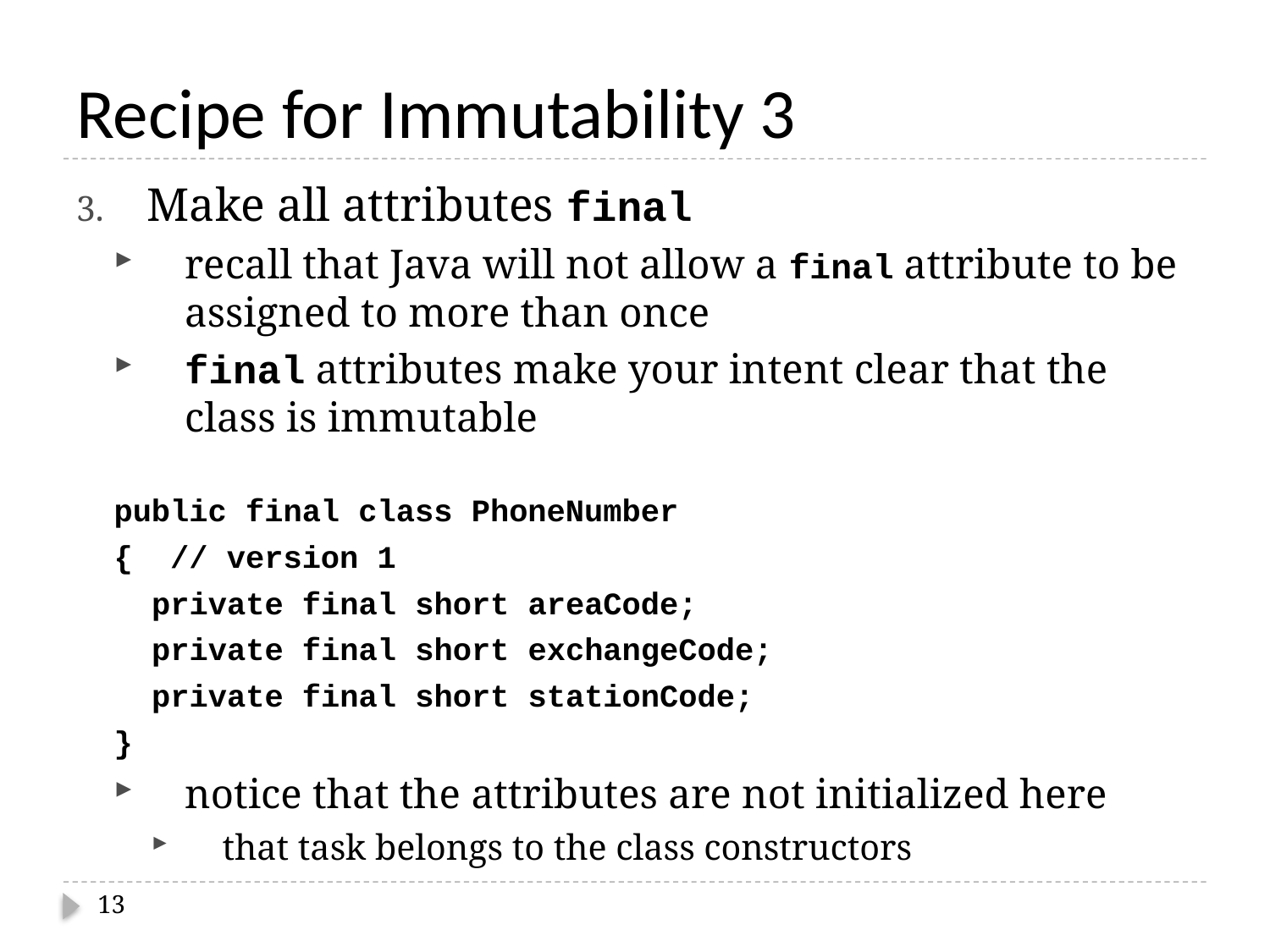

# Recipe for Immutability 3
Make all attributes final
recall that Java will not allow a final attribute to be assigned to more than once
final attributes make your intent clear that the class is immutable

public final class PhoneNumber
{  // version 1
  private final short areaCode;
  private final short exchangeCode;
  private final short stationCode;
}
notice that the attributes are not initialized here
that task belongs to the class constructors
13